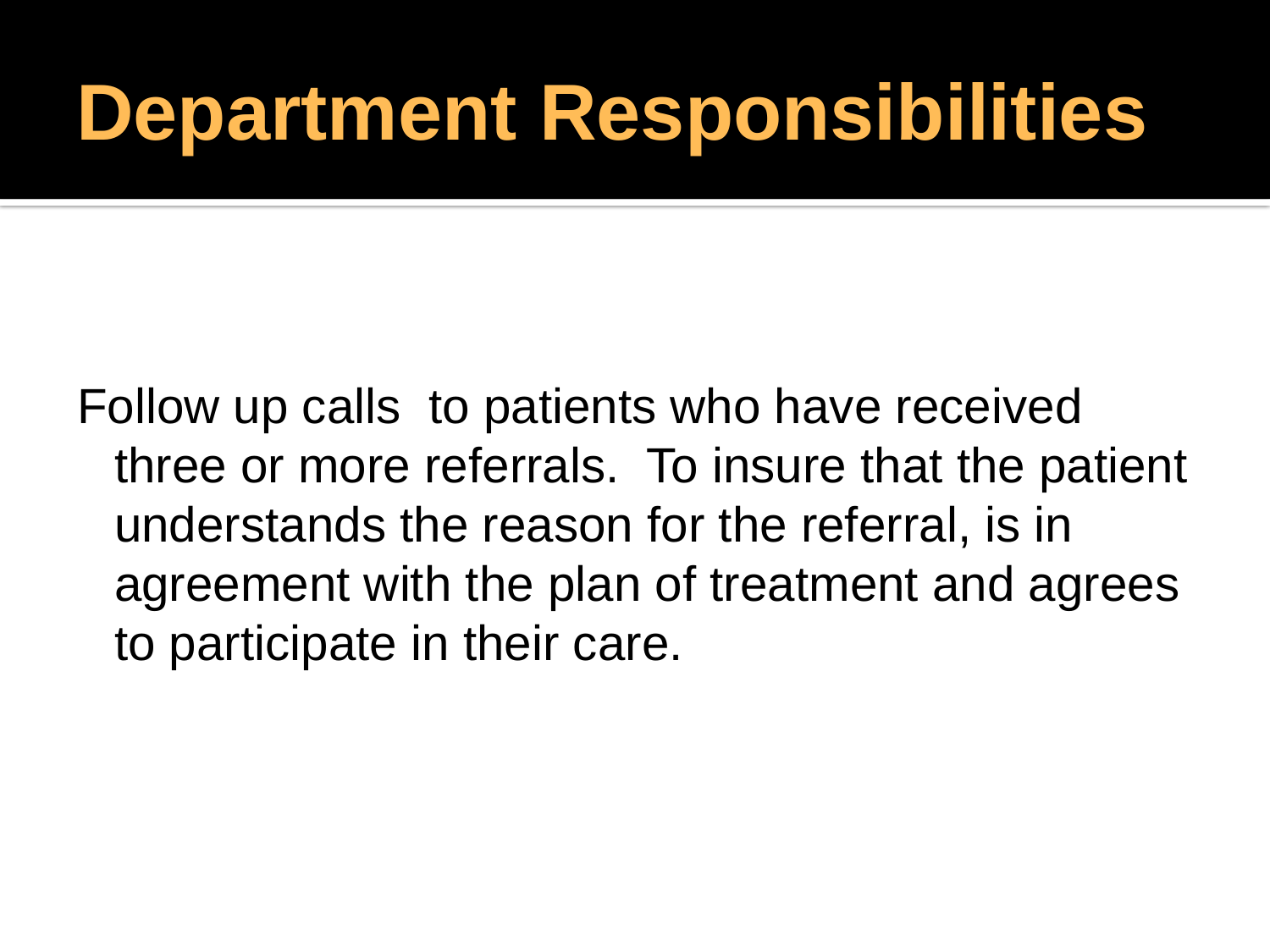

# Department Responsibilities

Follow up calls  to patients who have received  three or more referrals.  To insure that the patient understands the reason for the referral, is in agreement with the plan of treatment and agrees to participate in their care.